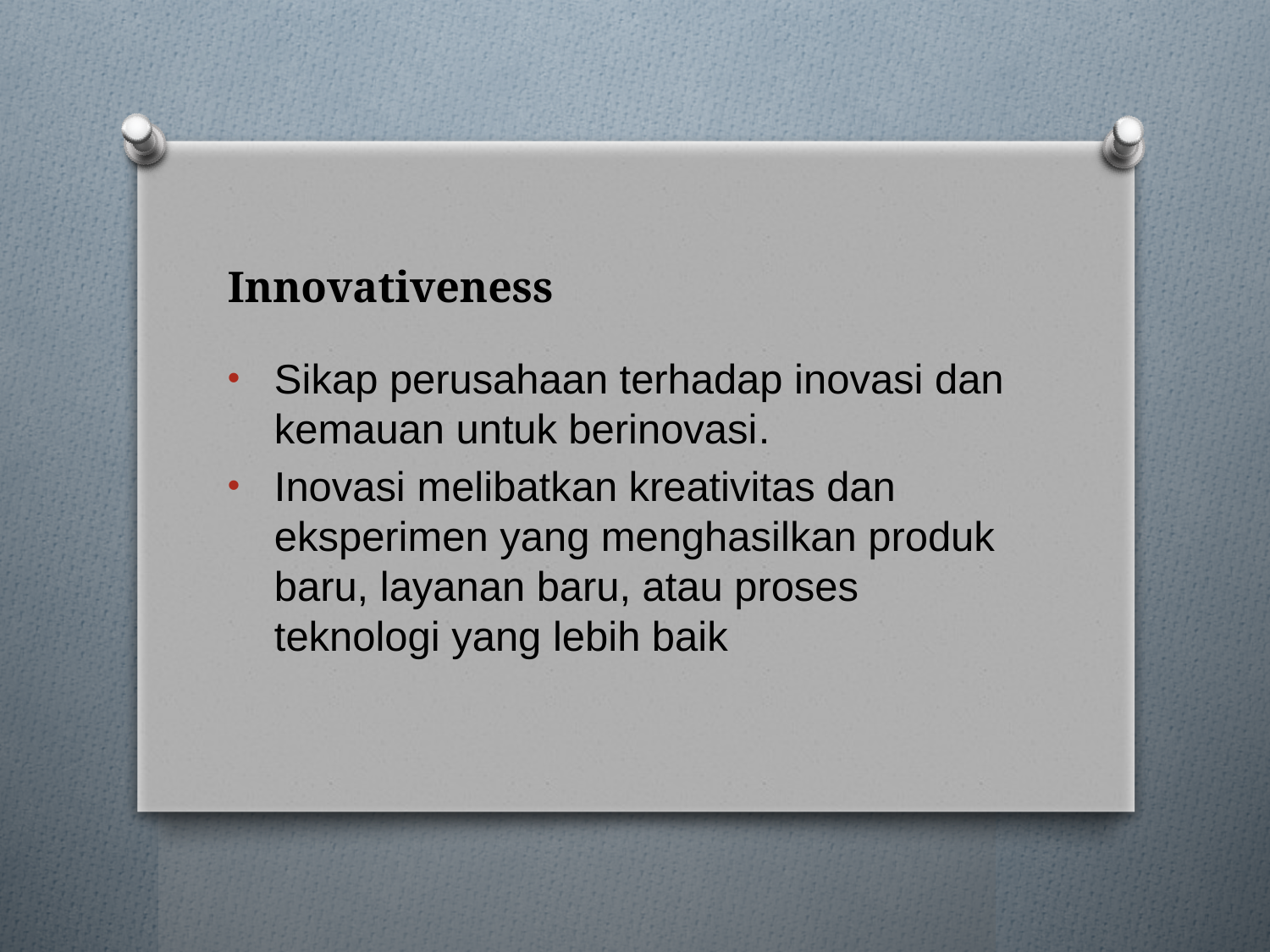

# Innovativeness
Sikap perusahaan terhadap inovasi dan kemauan untuk berinovasi.
Inovasi melibatkan kreativitas dan eksperimen yang menghasilkan produk baru, layanan baru, atau proses teknologi yang lebih baik